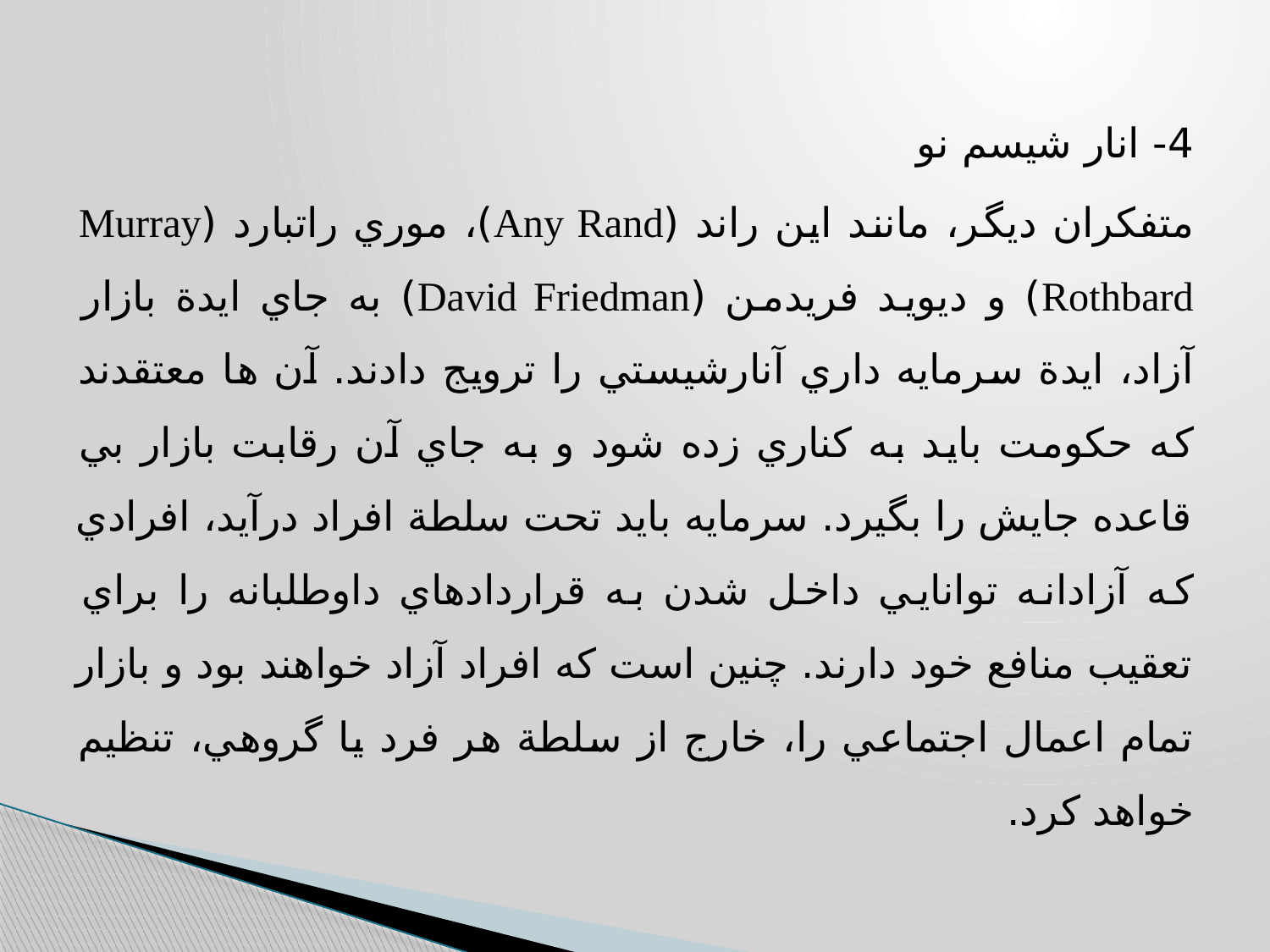

4- انار شیسم نو
متفكران ديگر، مانند اين راند (Any Rand)، موري راتبارد (Murray Rothbard) و ديويد فريدمن (David Friedman) به جاي ايدة بازار آزاد، ايدة سرمايه داري آنارشيستي را ترويج دادند. آن ها معتقدند كه حكومت بايد به كناري زده شود و به جاي آن رقابت بازار بي قاعده جايش را بگيرد. سرمايه بايد تحت سلطة افراد درآيد، افرادي كه آزادانه توانايي داخل شدن به قراردادهاي داوطلبانه را براي تعقيب منافع خود دارند. چنين است كه افراد آزاد خواهند بود و بازار تمام اعمال اجتماعي را، خارج از سلطة هر فرد يا گروهي، تنظيم خواهد كرد.